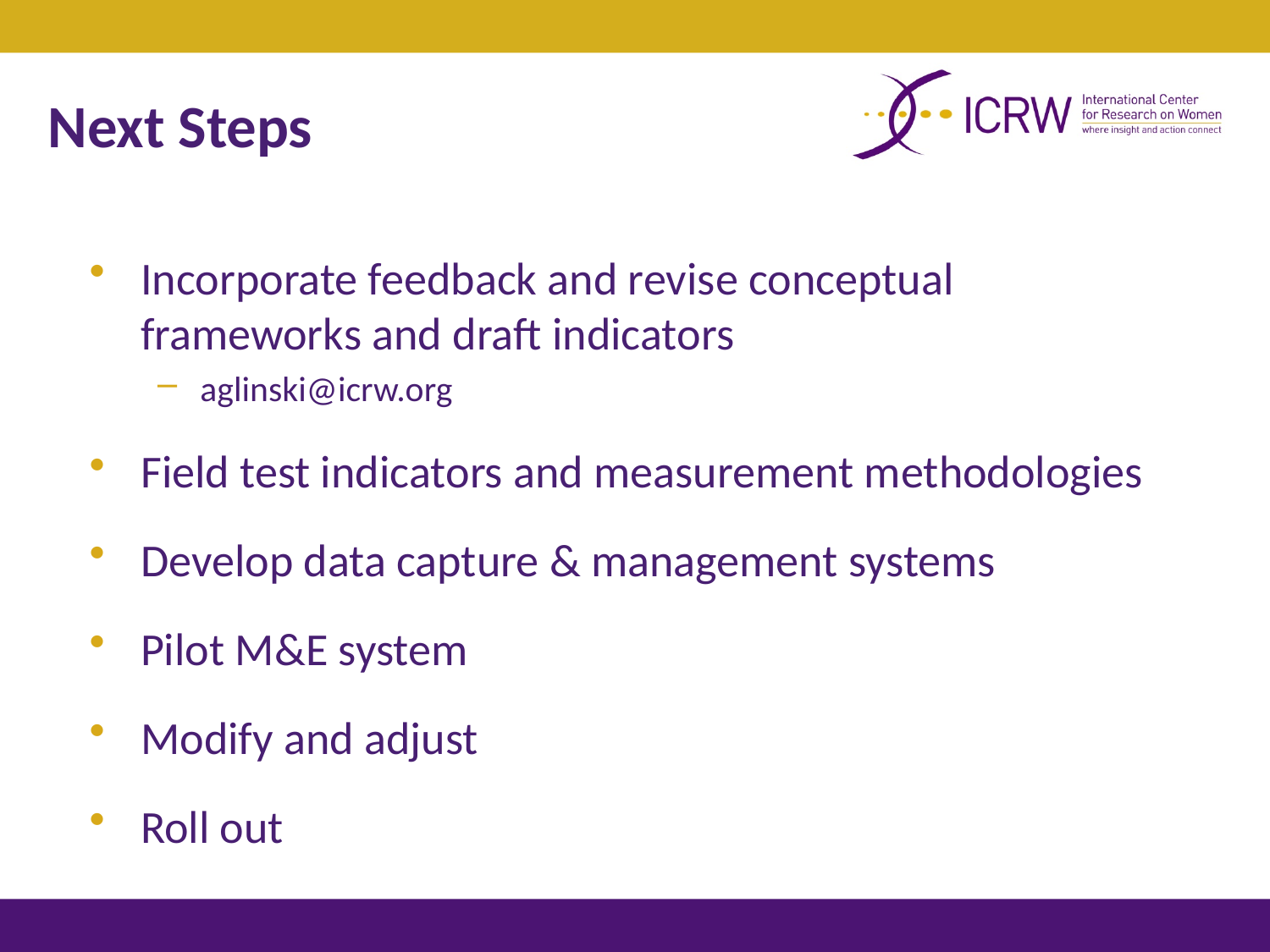

Next Steps
Incorporate feedback and revise conceptual frameworks and draft indicators
aglinski@icrw.org

Field test indicators and measurement methodologies

Develop data capture & management systems

Pilot M&E system

Modify and adjust

Roll out